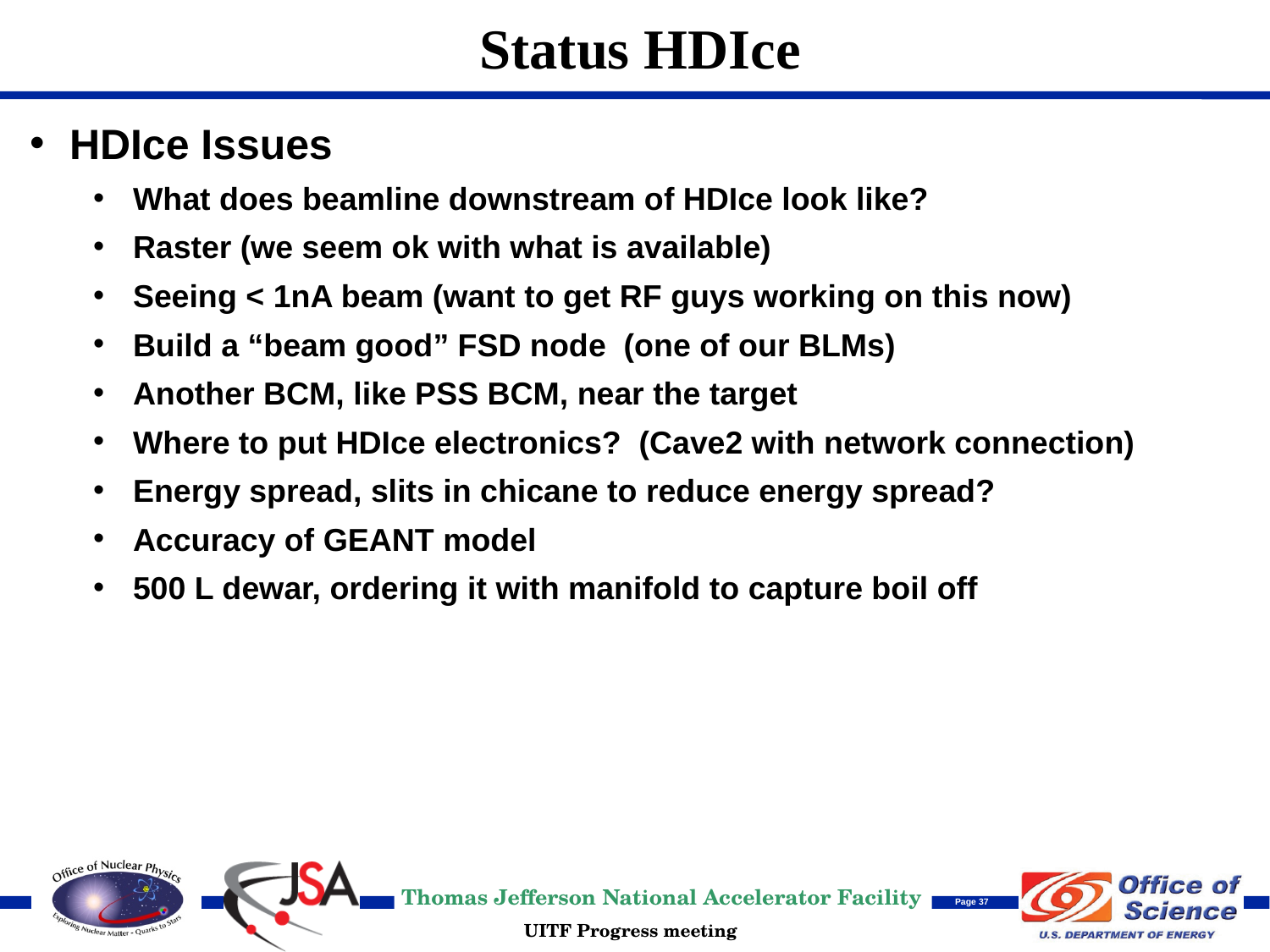

Status HDIce
HDIce Issues
What does beamline downstream of HDIce look like?
Raster (we seem ok with what is available)
Seeing < 1nA beam (want to get RF guys working on this now)
Build a “beam good” FSD node  (one of our BLMs)
Another BCM, like PSS BCM, near the target
Where to put HDIce electronics?  (Cave2 with network connection)
Energy spread, slits in chicane to reduce energy spread?
Accuracy of GEANT model
500 L dewar, ordering it with manifold to capture boil off